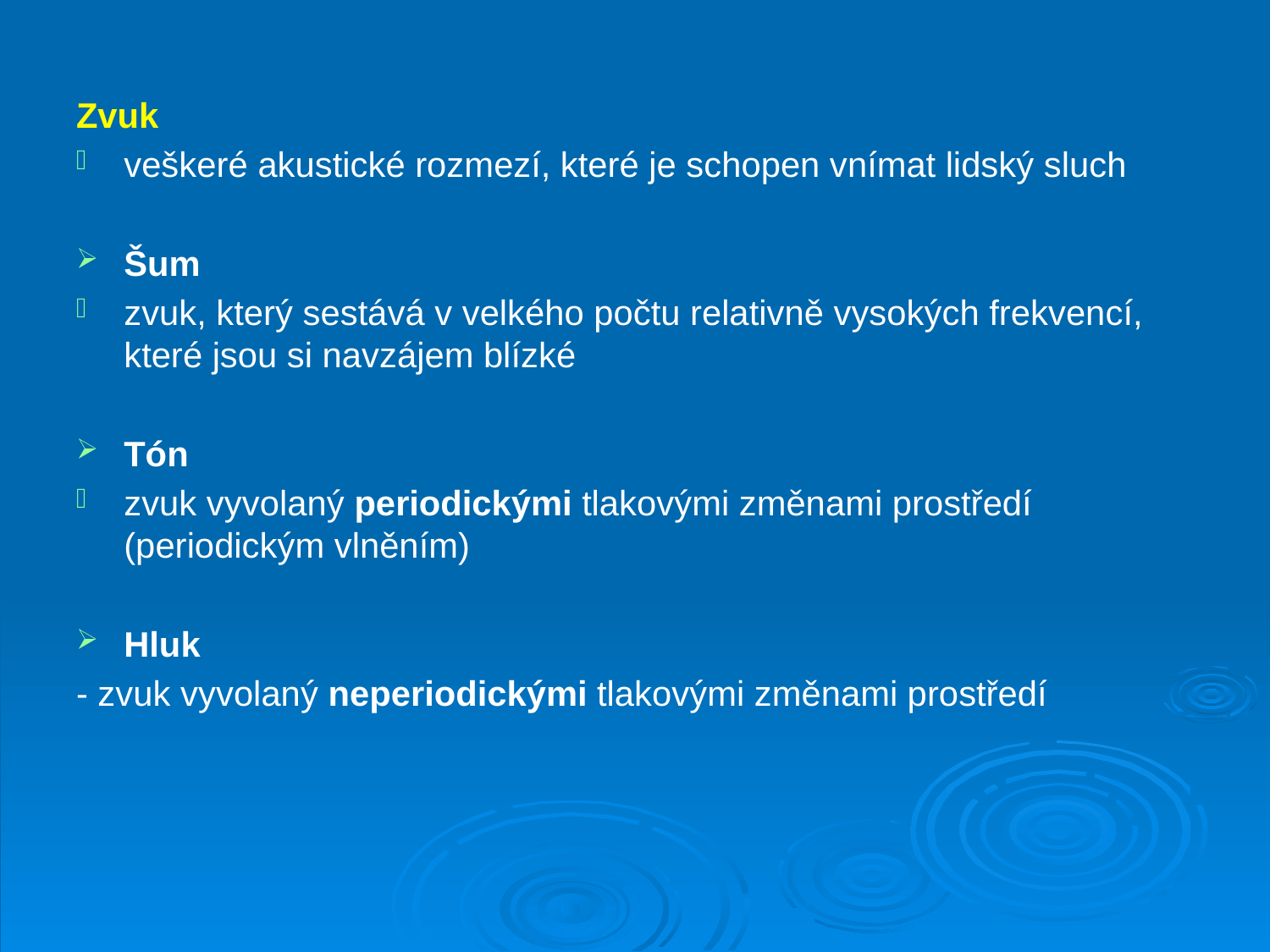

Zvuk
veškeré akustické rozmezí, které je schopen vnímat lidský sluch

Šum
zvuk, který sestává v velkého počtu relativně vysokých frekvencí, které jsou si navzájem blízké

Tón
zvuk vyvolaný periodickými tlakovými změnami prostředí (periodickým vlněním)

Hluk
- zvuk vyvolaný neperiodickými tlakovými změnami prostředí